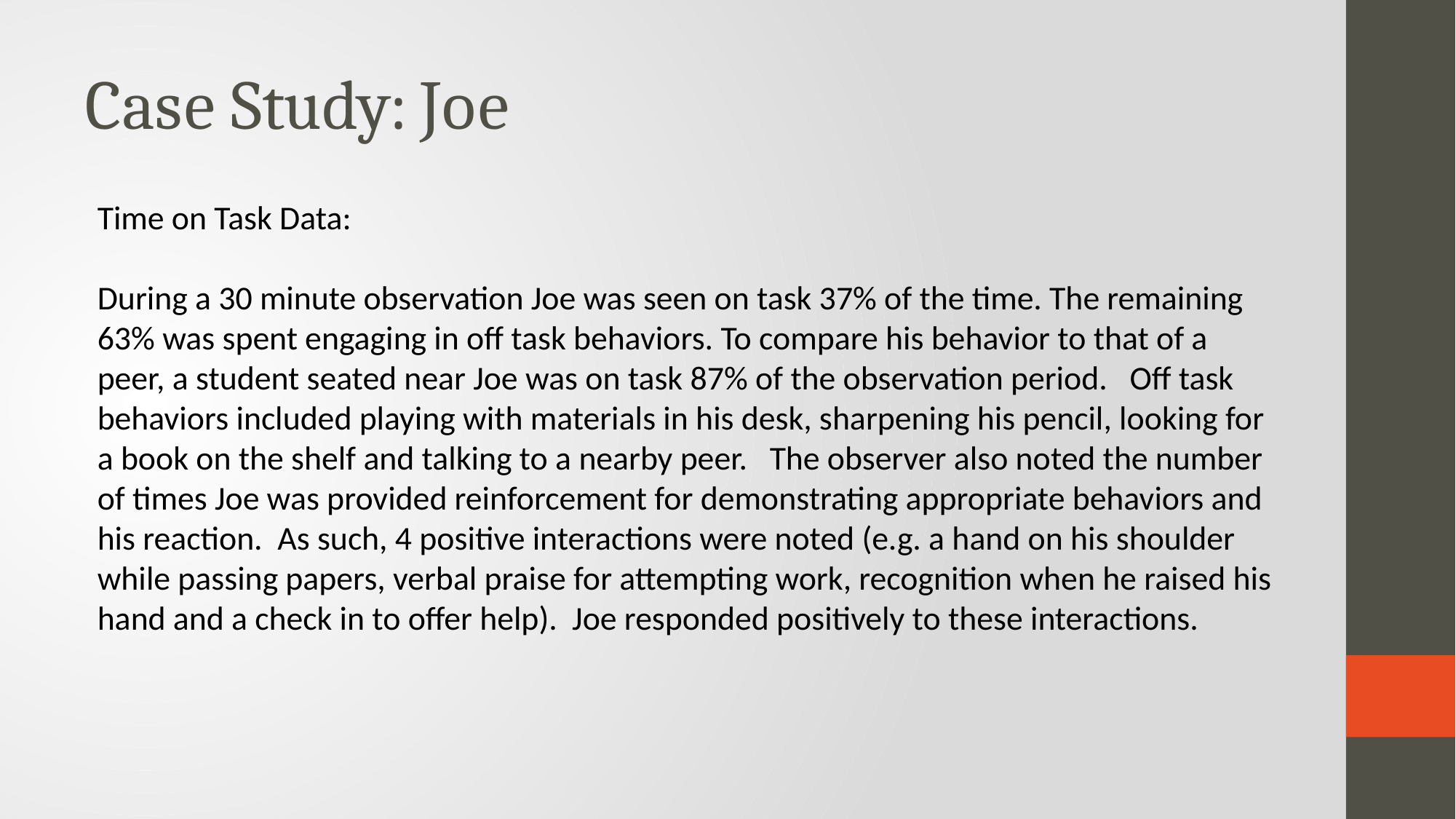

# Case Study: Joe
Time on Task Data:
During a 30 minute observation Joe was seen on task 37% of the time. The remaining 63% was spent engaging in off task behaviors. To compare his behavior to that of a peer, a student seated near Joe was on task 87% of the observation period.   Off task behaviors included playing with materials in his desk, sharpening his pencil, looking for a book on the shelf and talking to a nearby peer.   The observer also noted the number of times Joe was provided reinforcement for demonstrating appropriate behaviors and his reaction.  As such, 4 positive interactions were noted (e.g. a hand on his shoulder while passing papers, verbal praise for attempting work, recognition when he raised his hand and a check in to offer help).  Joe responded positively to these interactions.